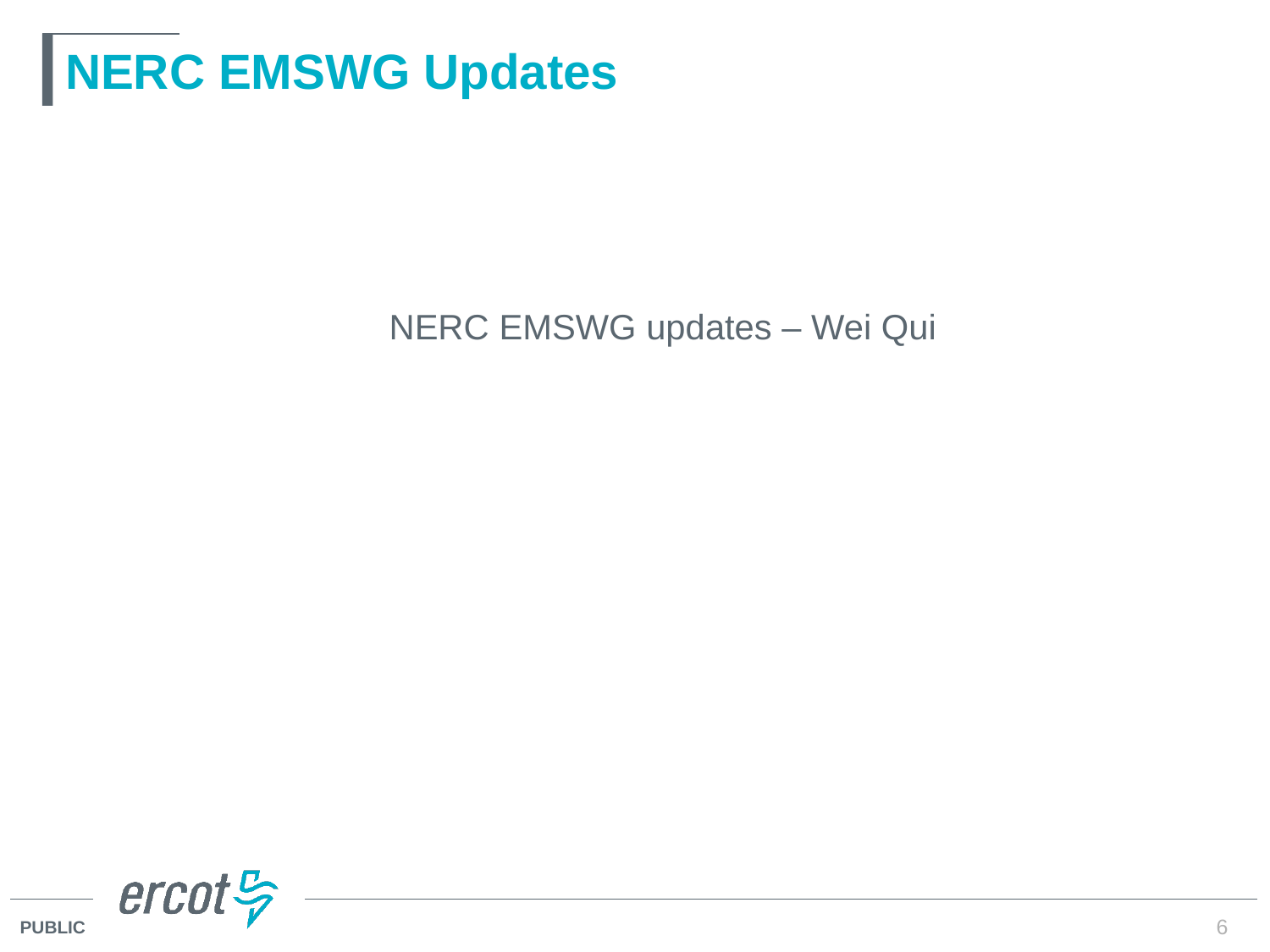

# NERC EMSWG Updates

NERC EMSWG updates – Wei Qui

6